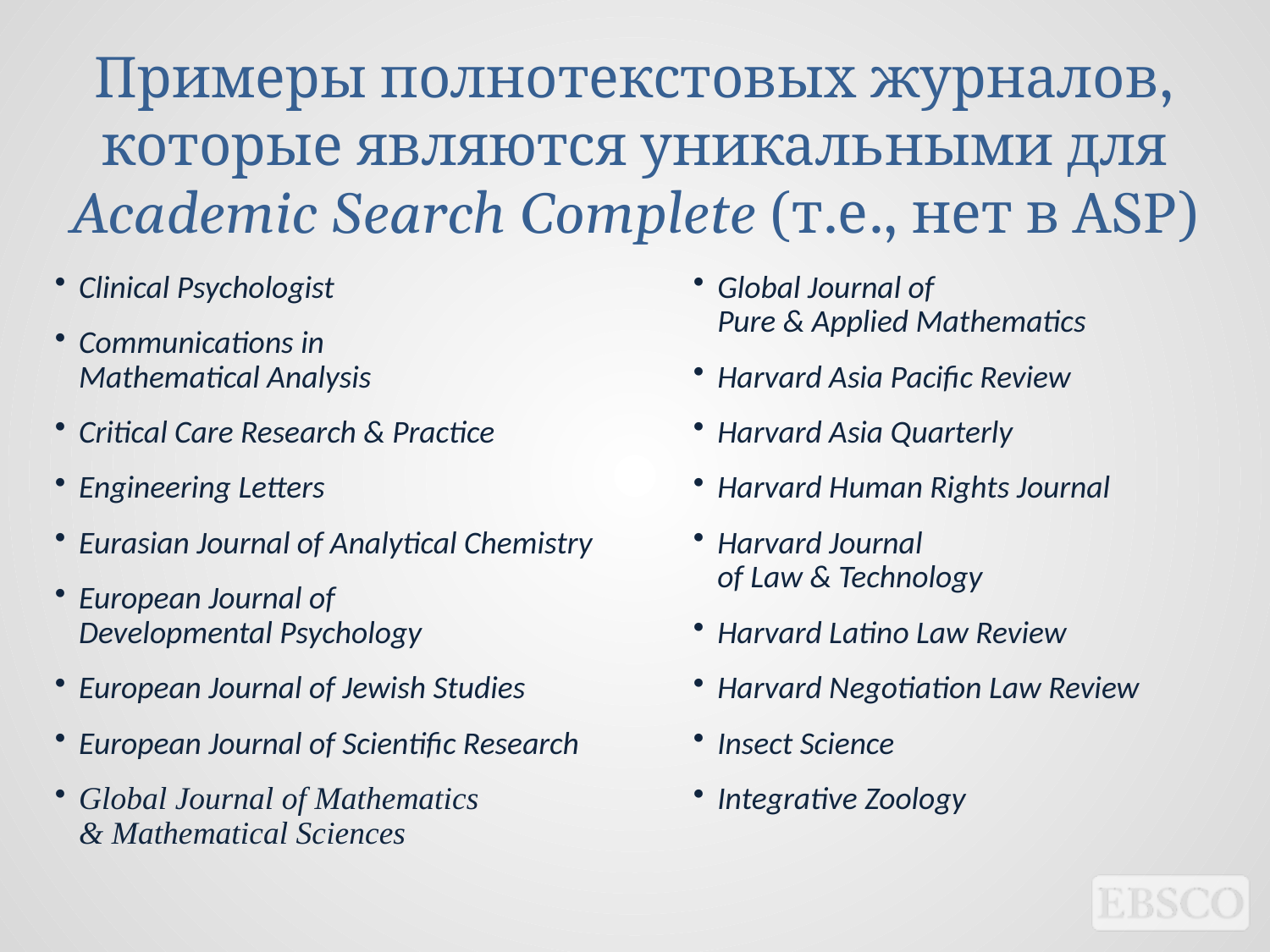

# Примеры полнотекстовых журналов, которые являются уникальными для Academic Search Complete (т.е., нет в ASP)
Clinical Psychologist
Communications in
Mathematical Analysis
Critical Care Research & Practice
Engineering Letters
Eurasian Journal of Analytical Chemistry
European Journal of
Developmental Psychology
European Journal of Jewish Studies
European Journal of Scientific Research
Global Journal of Mathematics
& Mathematical Sciences
Global Journal of
Pure & Applied Mathematics
Harvard Asia Pacific Review
Harvard Asia Quarterly
Harvard Human Rights Journal
Harvard Journal
of Law & Technology
Harvard Latino Law Review
Harvard Negotiation Law Review
Insect Science
Integrative Zoology